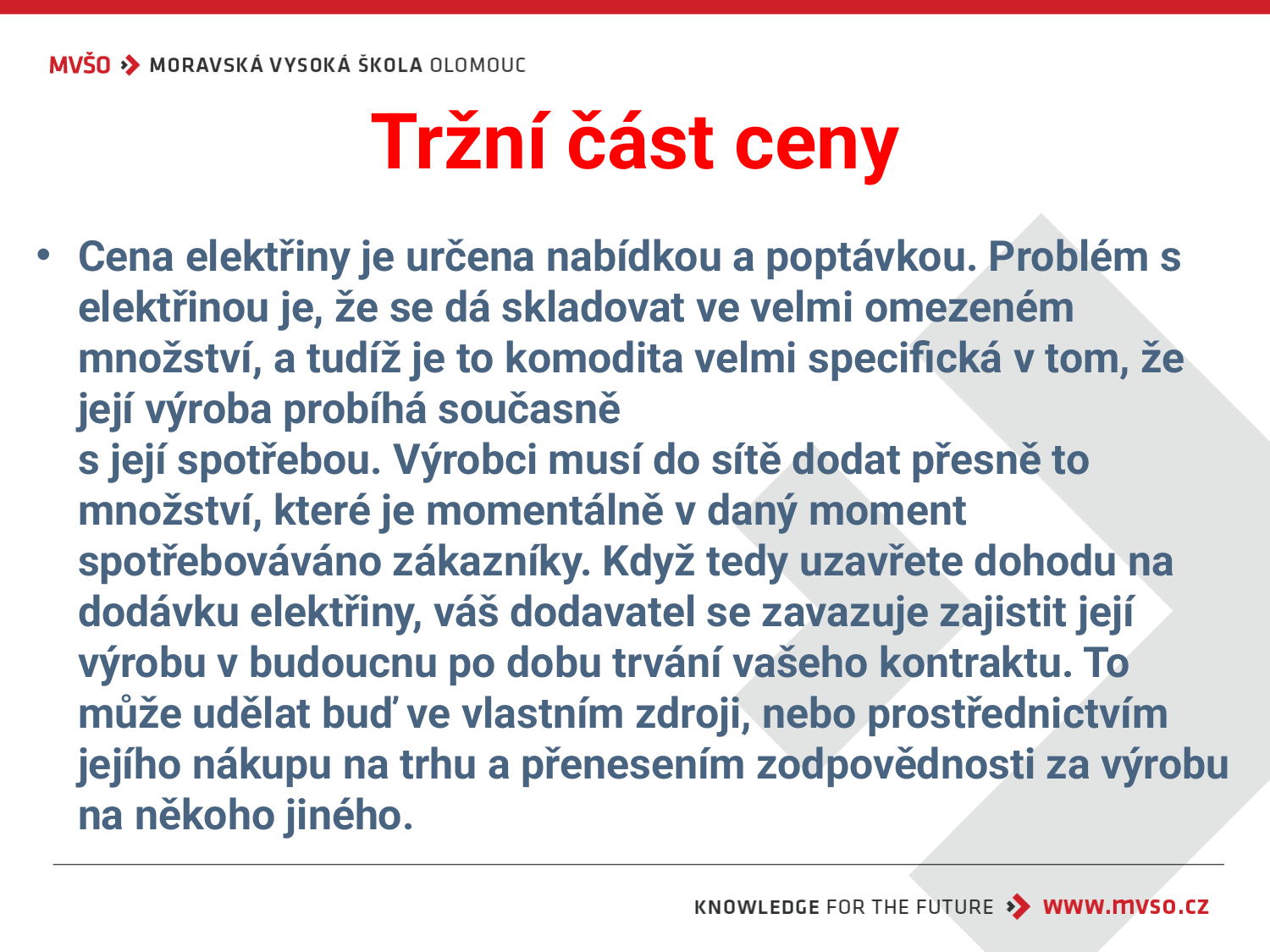

# Tržní část ceny
Cena elektřiny je určena nabídkou a poptávkou. Problém s elektřinou je, že se dá skladovat ve velmi omezeném množství, a tudíž je to komodita velmi specifická v tom, že její výroba probíhá současně
s její spotřebou. Výrobci musí do sítě dodat přesně to množství, které je momentálně v daný moment spotřebováváno zákazníky. Když tedy uzavřete dohodu na dodávku elektřiny, váš dodavatel se zavazuje zajistit její výrobu v budoucnu po dobu trvání vašeho kontraktu. To může udělat buď ve vlastním zdroji, nebo prostřednictvím jejího nákupu na trhu a přenesením zodpovědnosti za výrobu na někoho jiného.